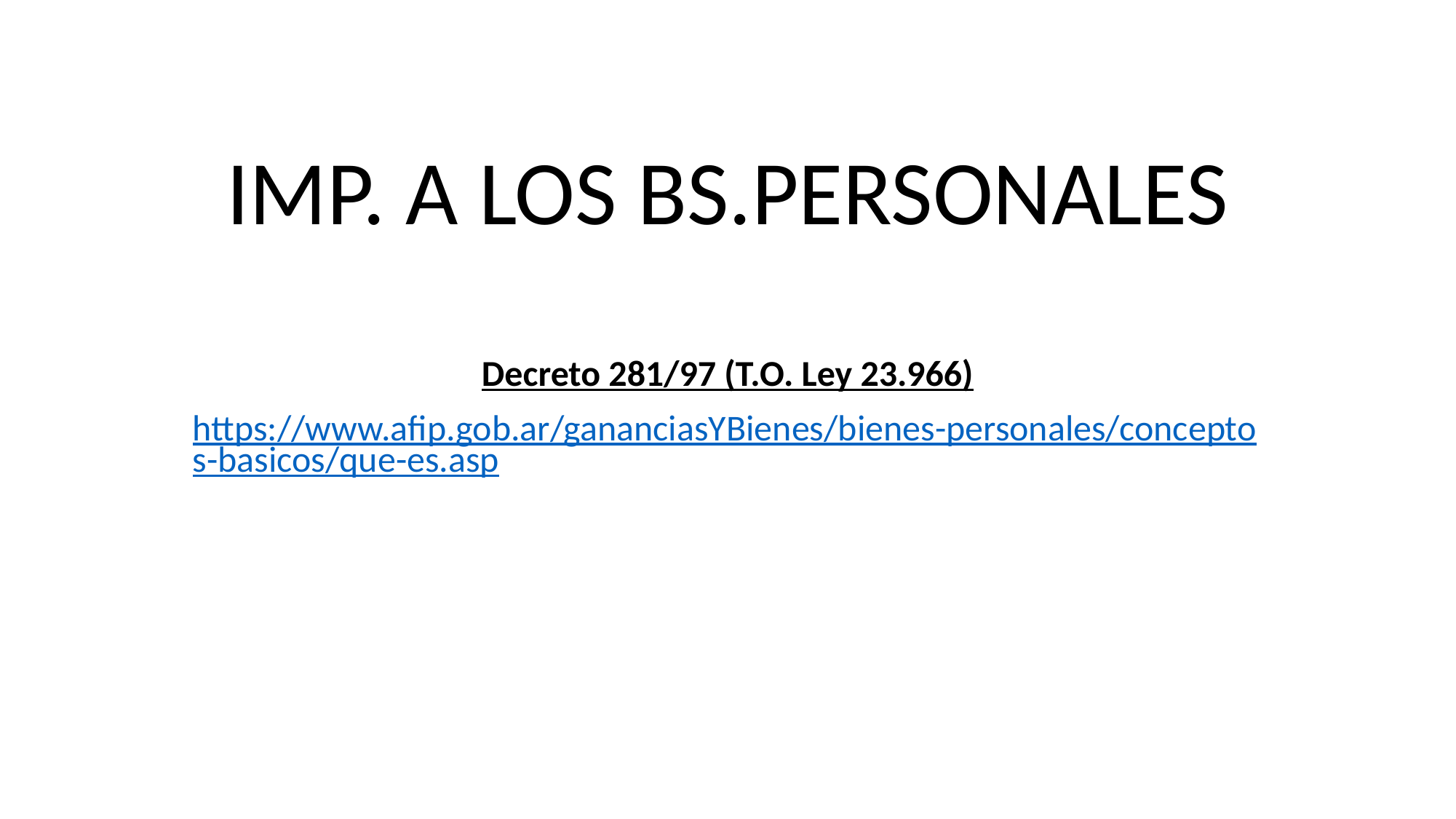

# IMP. A LOS BS.PERSONALES
Decreto 281/97 (T.O. Ley 23.966)
https://www.afip.gob.ar/gananciasYBienes/bienes-personales/conceptos-basicos/que-es.asp